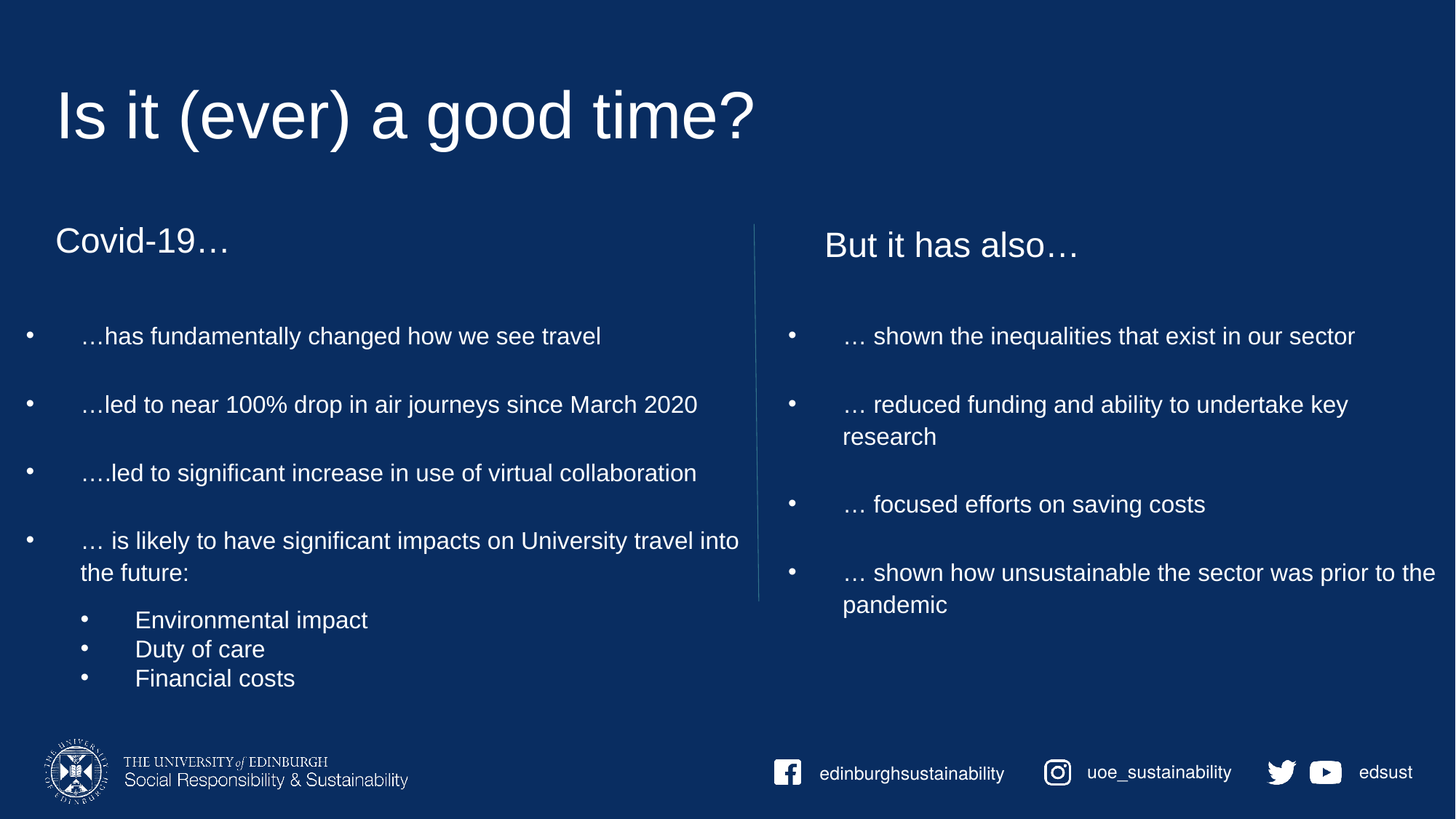

# Is it (ever) a good time?

Covid-19…

But it has also…
…has fundamentally changed how we see travel
…led to near 100% drop in air journeys since March 2020
….led to significant increase in use of virtual collaboration
… is likely to have significant impacts on University travel into the future:
Environmental impact
Duty of care
Financial costs

… shown the inequalities that exist in our sector
… reduced funding and ability to undertake key research
… focused efforts on saving costs
… shown how unsustainable the sector was prior to the pandemic